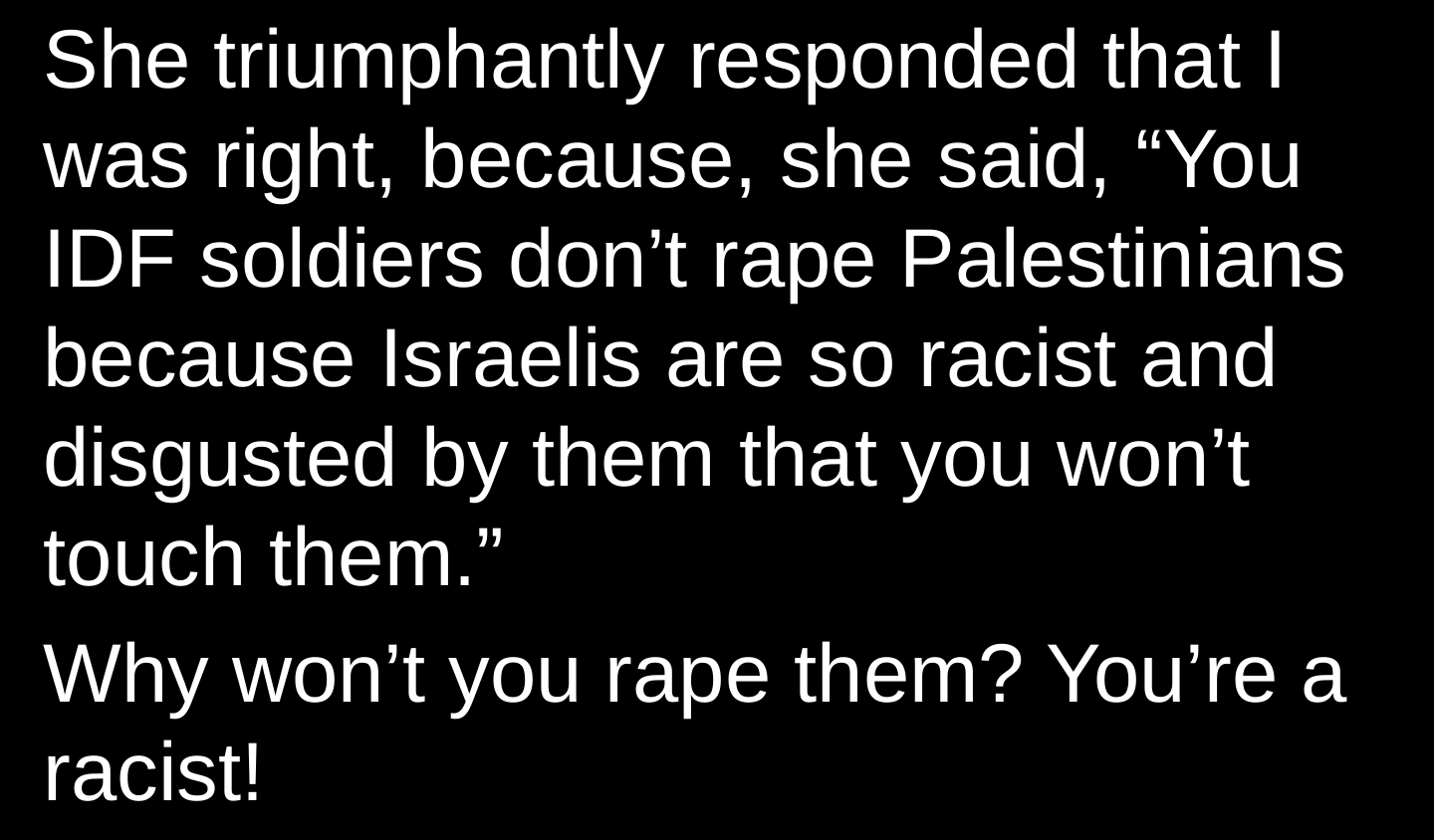

She triumphantly responded that I was right, because, she said, “You IDF soldiers don’t rape Palestinians because Israelis are so racist and disgusted by them that you won’t touch them.”
Why won’t you rape them? You’re a racist!